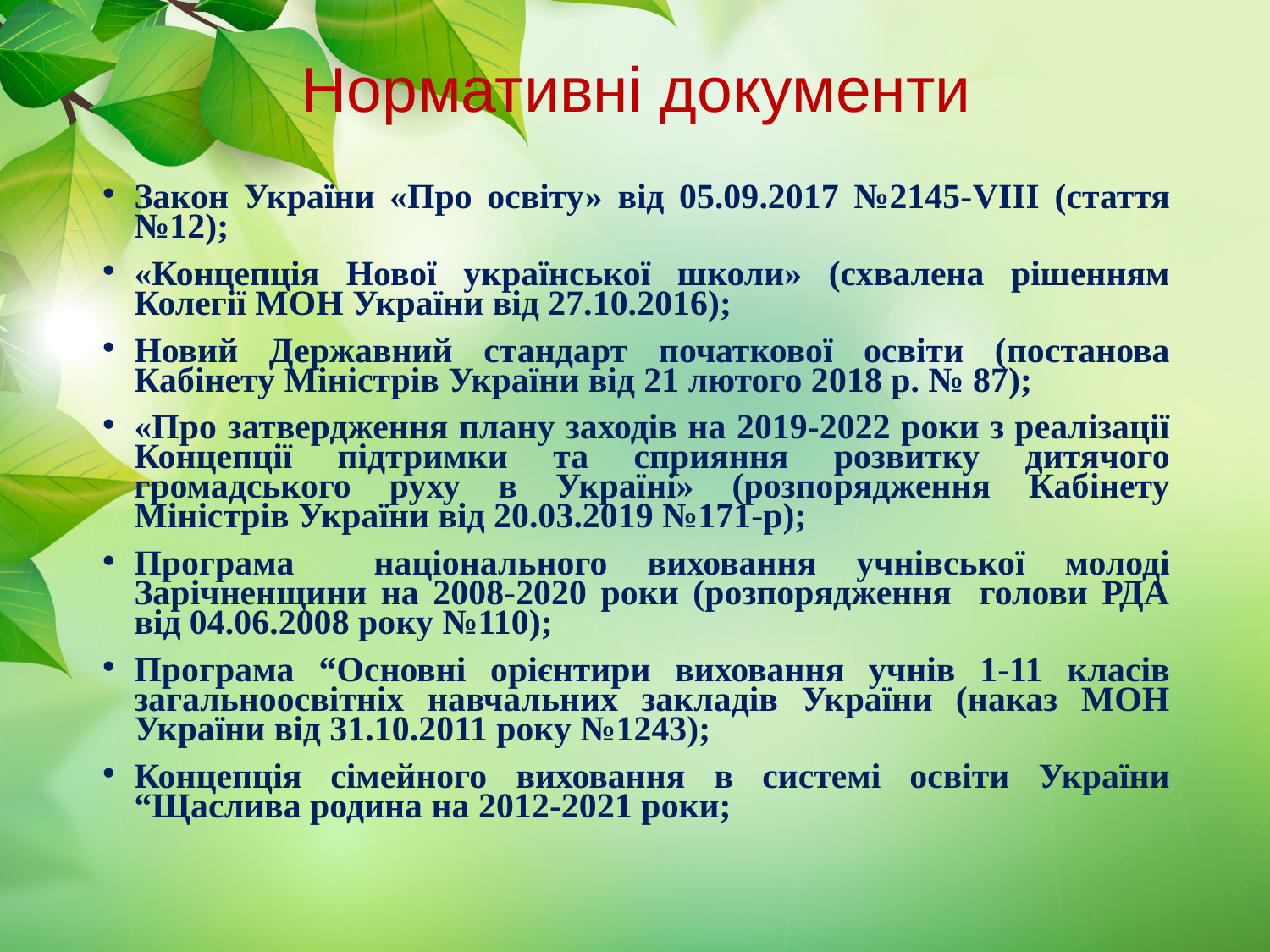

# Нормативні документи
Закон України «Про освіту» від 05.09.2017 №2145-VIII (стаття №12);
«Концепція Нової української школи» (схвалена рішенням Колегії МОН України від 27.10.2016);
Новий Державний стандарт початкової освіти (постанова Кабінету Міністрів України від 21 лютого 2018 р. № 87);
«Про затвердження плану заходів на 2019-2022 роки з реалізації Концепції підтримки та сприяння розвитку дитячого громадського руху в Україні» (розпорядження Кабінету Міністрів України від 20.03.2019 №171-р);
Програма  національного виховання учнівської молоді Зарічненщини на 2008-2020 роки (розпорядження  голови РДА від 04.06.2008 року №110);
Програма “Основні орієнтири виховання учнів 1-11 класів загальноосвітніх навчальних закладів України (наказ МОН України від 31.10.2011 року №1243);
Концепція сімейного виховання в системі освіти України “Щаслива родина на 2012-2021 роки;